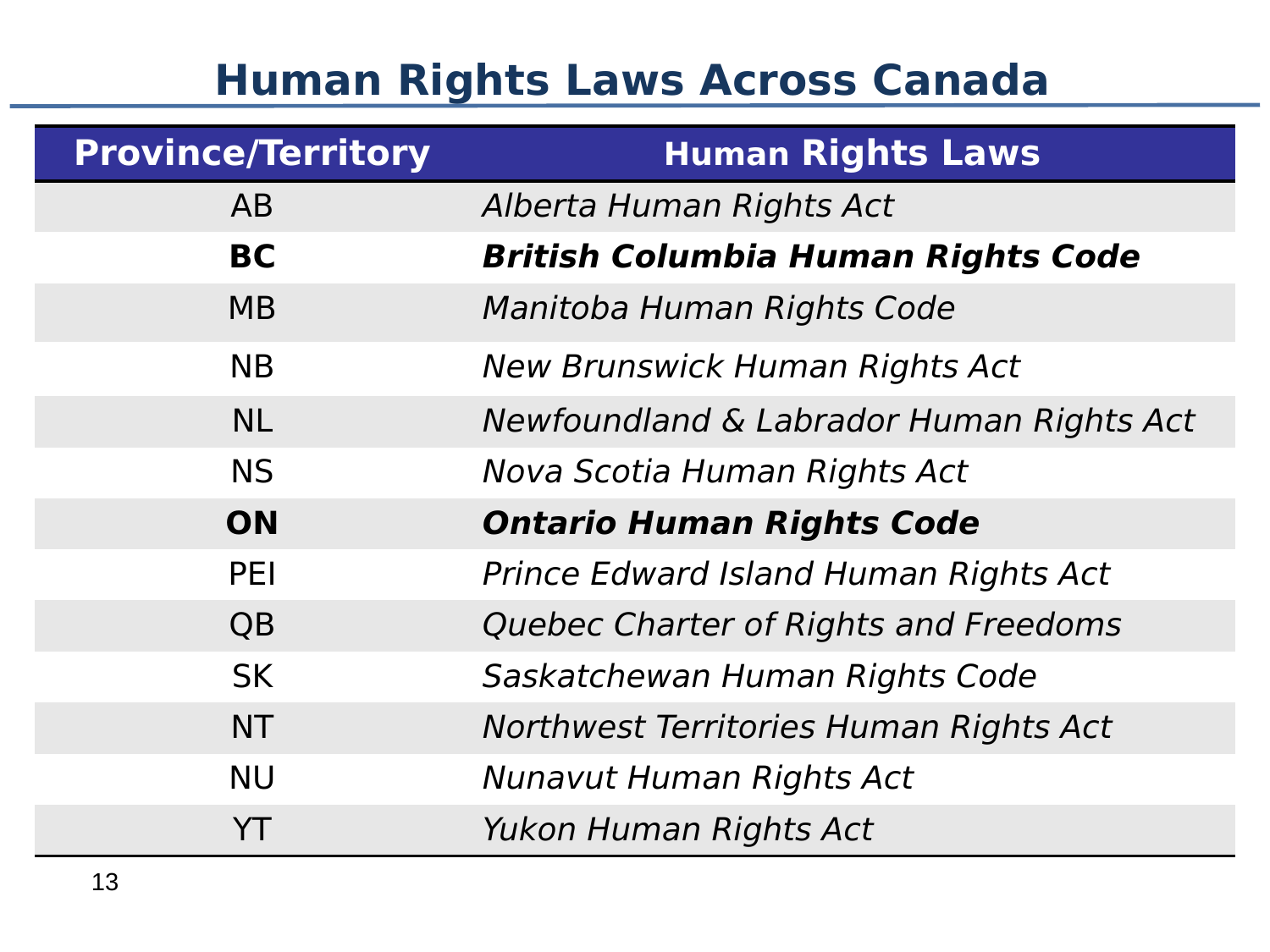

Human Rights Laws Across Canada

Human Rights Laws Across Canada
| Province/Territory | Human Rights Laws |
| --- | --- |
| AB | Alberta Human Rights Act |
| BC | British Columbia Human Rights Code |
| MB | Manitoba Human Rights Code |
| NB | New Brunswick Human Rights Act |
| NL | Newfoundland & Labrador Human Rights Act |
| NS | Nova Scotia Human Rights Act |
| ON | Ontario Human Rights Code |
| PEI | Prince Edward Island Human Rights Act |
| QB | Quebec Charter of Rights and Freedoms |
| SK | Saskatchewan Human Rights Code |
| NT | Northwest Territories Human Rights Act |
| NU | Nunavut Human Rights Act |
| YT | Yukon Human Rights Act |
13